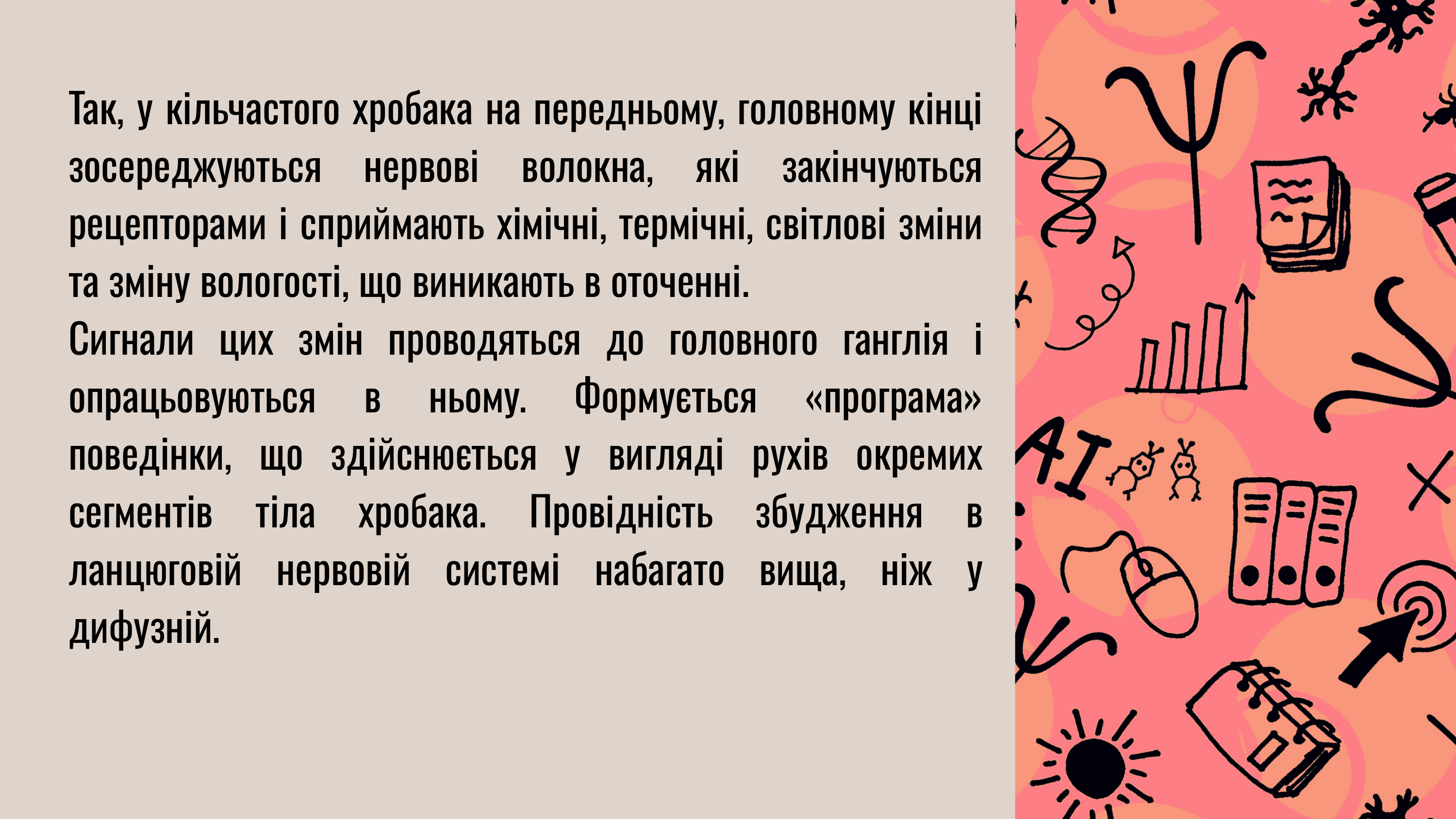

Так, у кільчастого хробака на передньому, головному кінці зосереджуються нервові волокна, які закінчуються рецепторами і сприймають хімічні, термічні, світлові зміни та зміну вологості, що виникають в оточенні.
Сигнали цих змін проводяться до головного ганглія і опрацьовуються в ньому. Формується «програма» поведінки, що здійснюється у вигляді рухів окремих сегментів тіла хробака. Провідність збудження в ланцюговій нервовій системі набагато вища, ніж у дифузній.